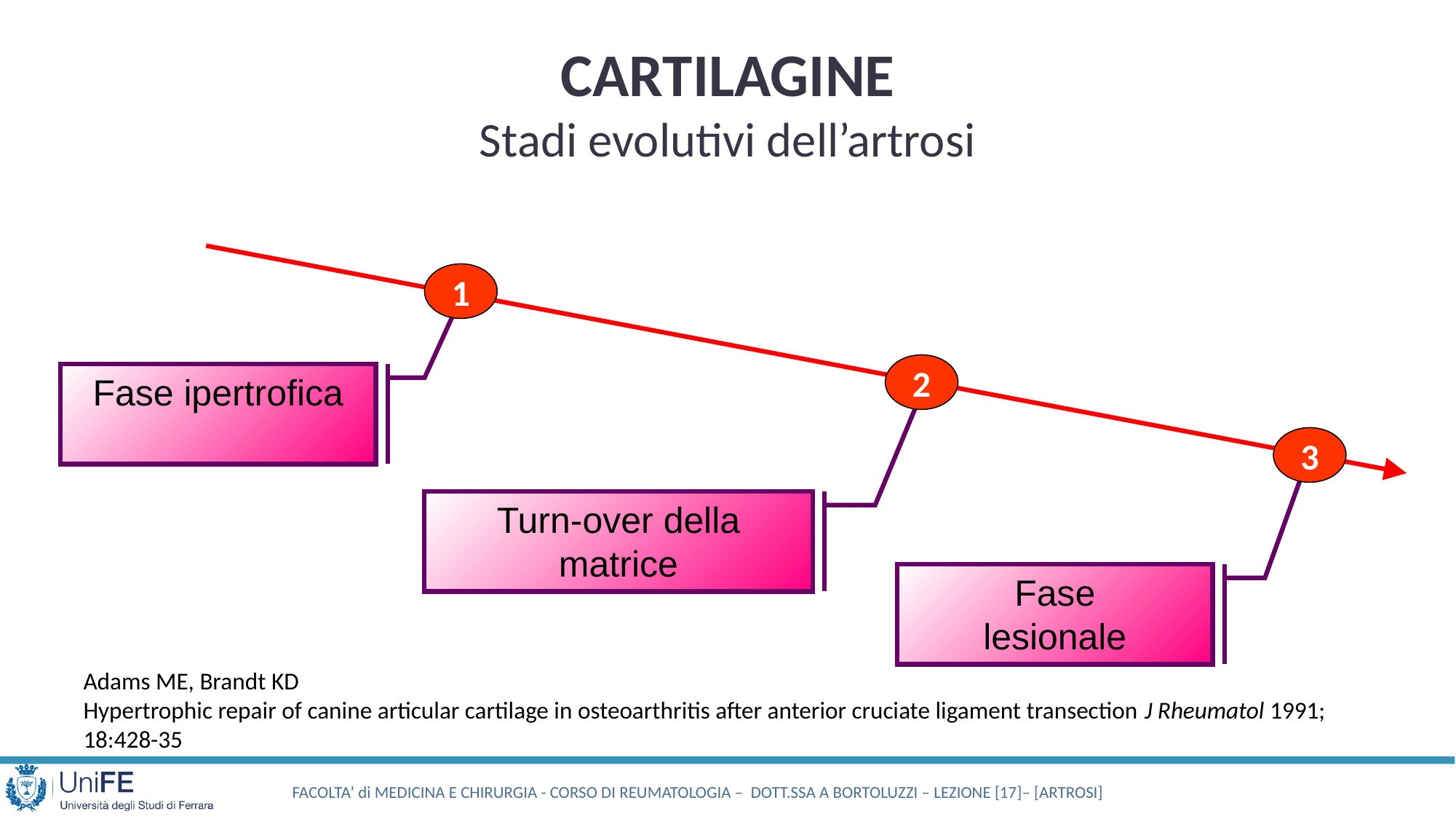

CARTILAGINE
Stadi evolutivi dell’artrosi

1
2
Fase ipertrofica

3
Turn-over della matrice

Fase
lesionale

Adams ME, Brandt KD
Hypertrophic repair of canine articular cartilage in osteoarthritis after anterior cruciate ligament transection J Rheumatol 1991; 18:428-35